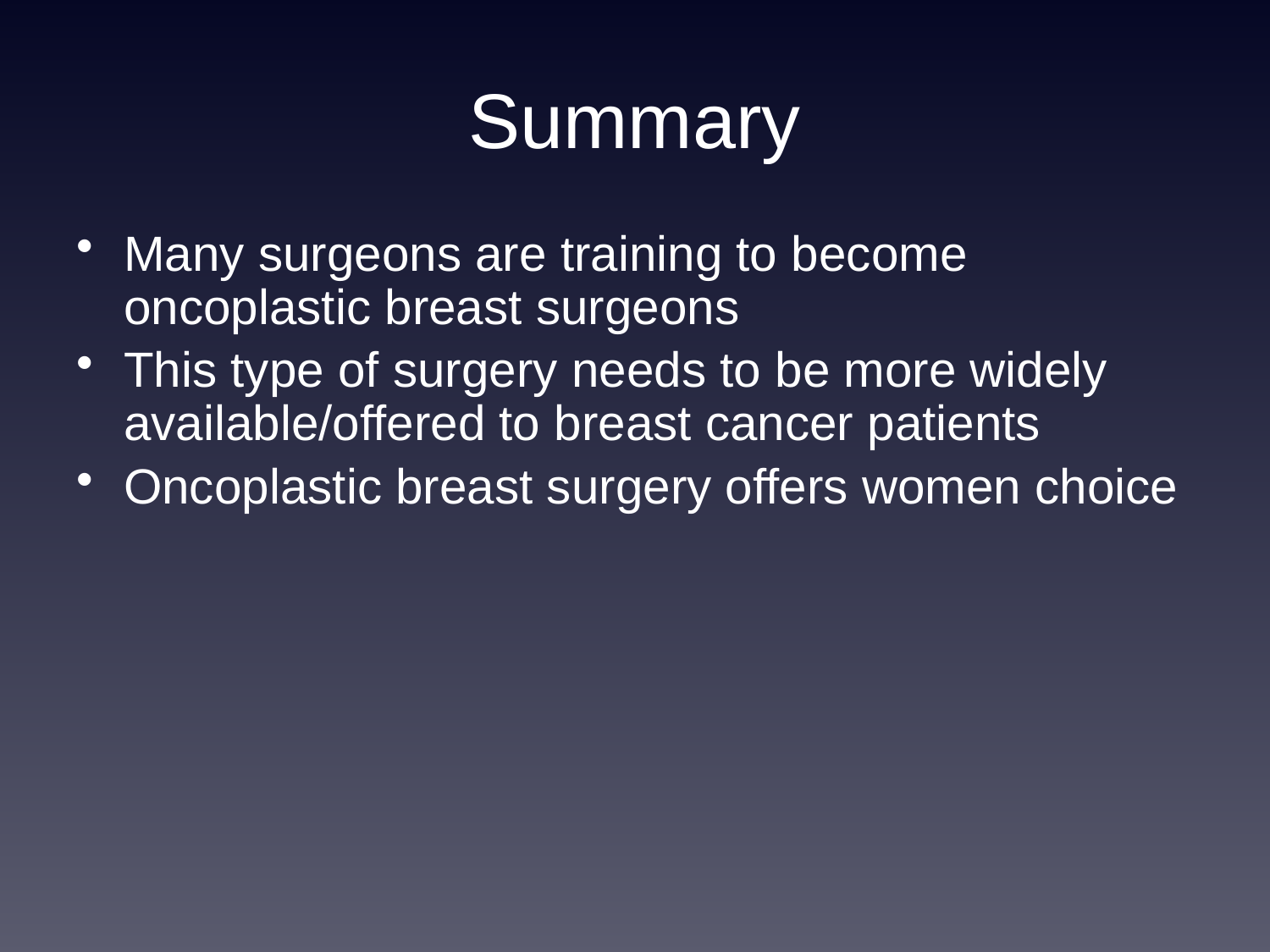

# Summary
Many surgeons are training to become oncoplastic breast surgeons
This type of surgery needs to be more widely available/offered to breast cancer patients
Oncoplastic breast surgery offers women choice